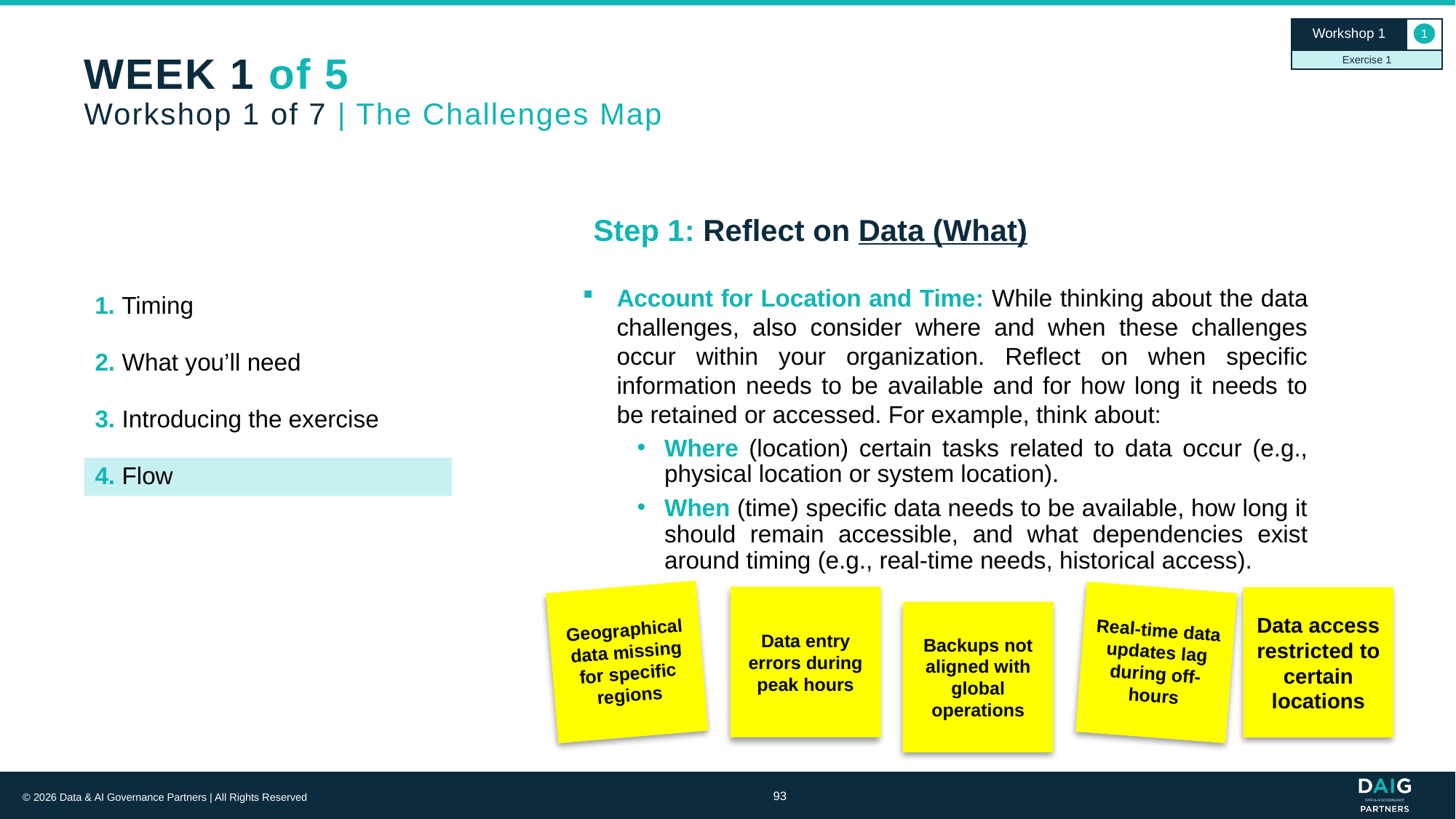

Workshop 1

1
Exercise 1
# WEEK 1 of 5 Workshop 1 of 7 | The Challenges Map
Step 1: Reflect on Data (What)
Account for Location and Time: While thinking about the data challenges, also consider where and when these challenges occur within your organization. Reflect on when specific information needs to be available and for how long it needs to be retained or accessed. For example, think about:
Where (location) certain tasks related to data occur (e.g., physical location or system location).
When (time) specific data needs to be available, how long it should remain accessible, and what dependencies exist around timing (e.g., real-time needs, historical access).

1. Timing
2. What you’ll need
3. Introducing the exercise
4. Flow
Geographical data missing for specific regions
Data entry errors during peak hours
Real-time data updates lag during off-hours
Data access restricted to certain locations
Backups not aligned with global operations
93
© 2026 Data & AI Governance Partners | All Rights Reserved